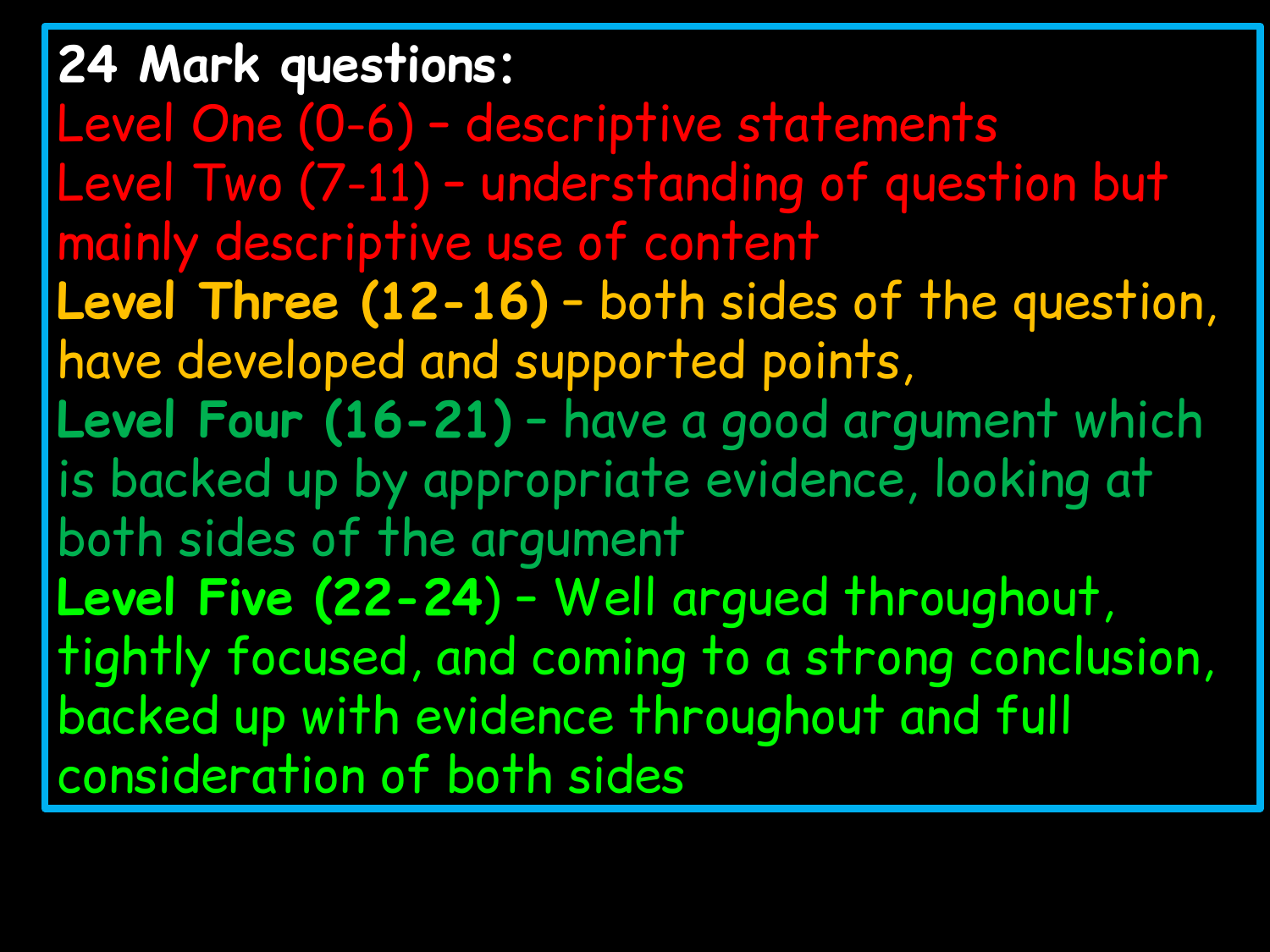

24 Mark questions:
Level One (0-6) – descriptive statements
Level Two (7-11) – understanding of question but mainly descriptive use of content
Level Three (12-16) – both sides of the question, have developed and supported points,
Level Four (16-21) – have a good argument which is backed up by appropriate evidence, looking at both sides of the argument
Level Five (22-24) – Well argued throughout, tightly focused, and coming to a strong conclusion, backed up with evidence throughout and full consideration of both sides
#